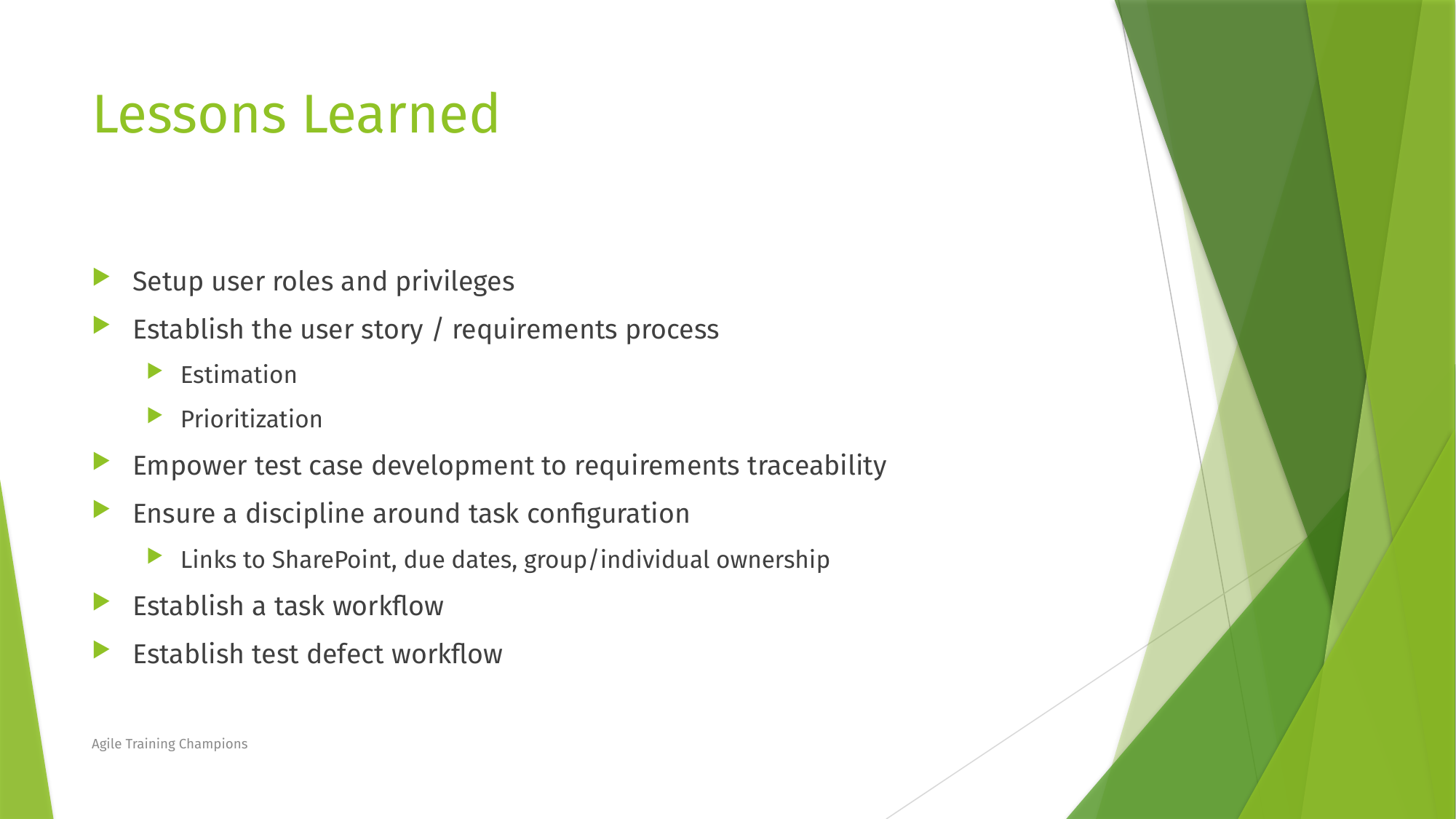

# Lessons Learned
Setup user roles and privileges
Establish the user story / requirements process
Estimation
Prioritization
Empower test case development to requirements traceability
Ensure a discipline around task configuration
Links to SharePoint, due dates, group/individual ownership
Establish a task workflow
Establish test defect workflow

Agile Training Champions